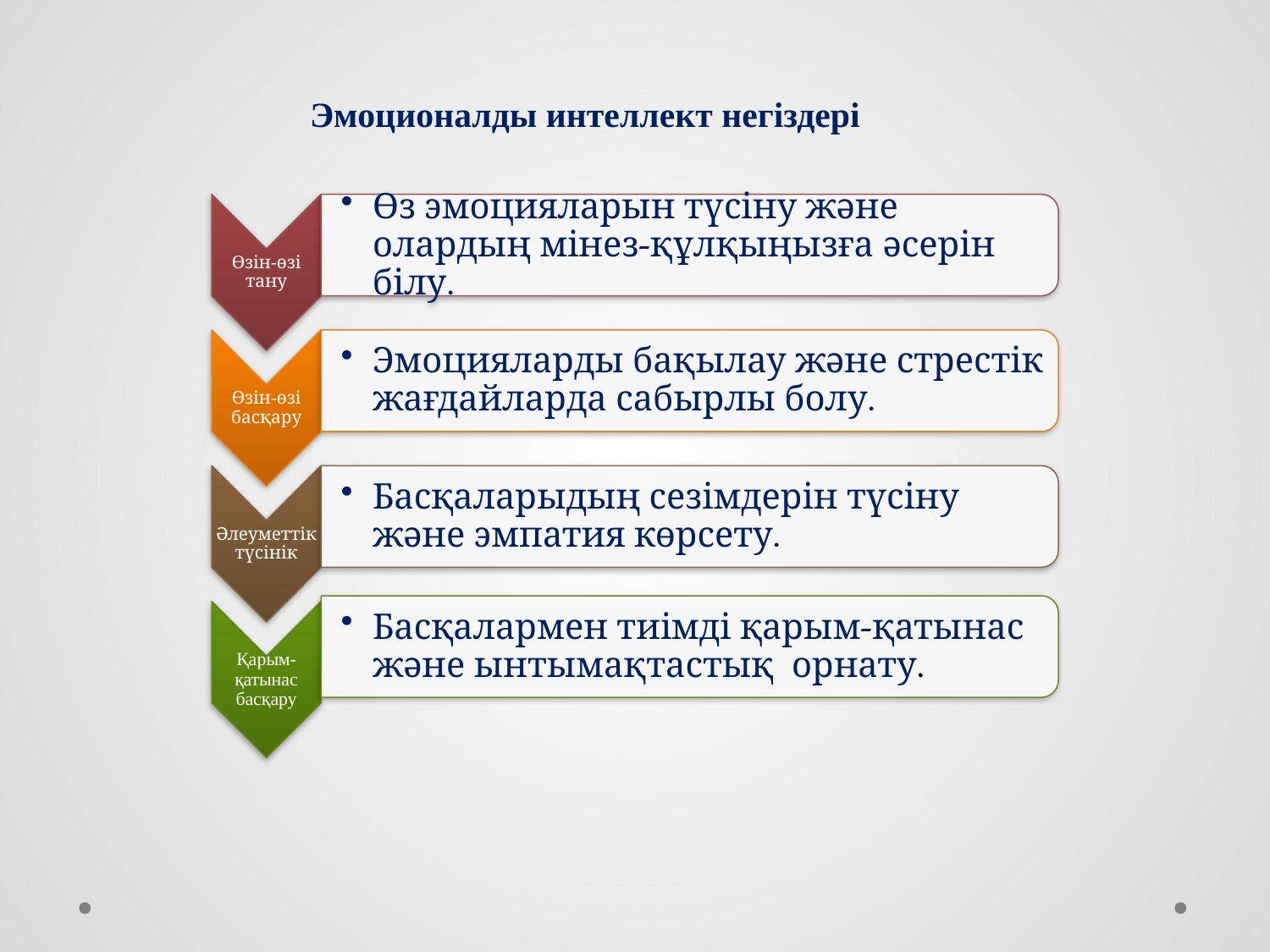

Эмоционалды интеллект негіздері
Өзін-өзі тану
Өз эмоцияларын түсіну және олардың мінез-құлқыңызға әсерін білу.
Өзін-өзі басқару
Эмоцияларды бақылау және стрестік жағдайларда сабырлы болу.
Әлеуметтік түсінік
Басқаларыдың сезімдерін түсіну және эмпатия көрсету.
Қарым-қатынас басқару
Басқалармен тиімді қарым-қатынас  және ынтымақтастық  орнату.